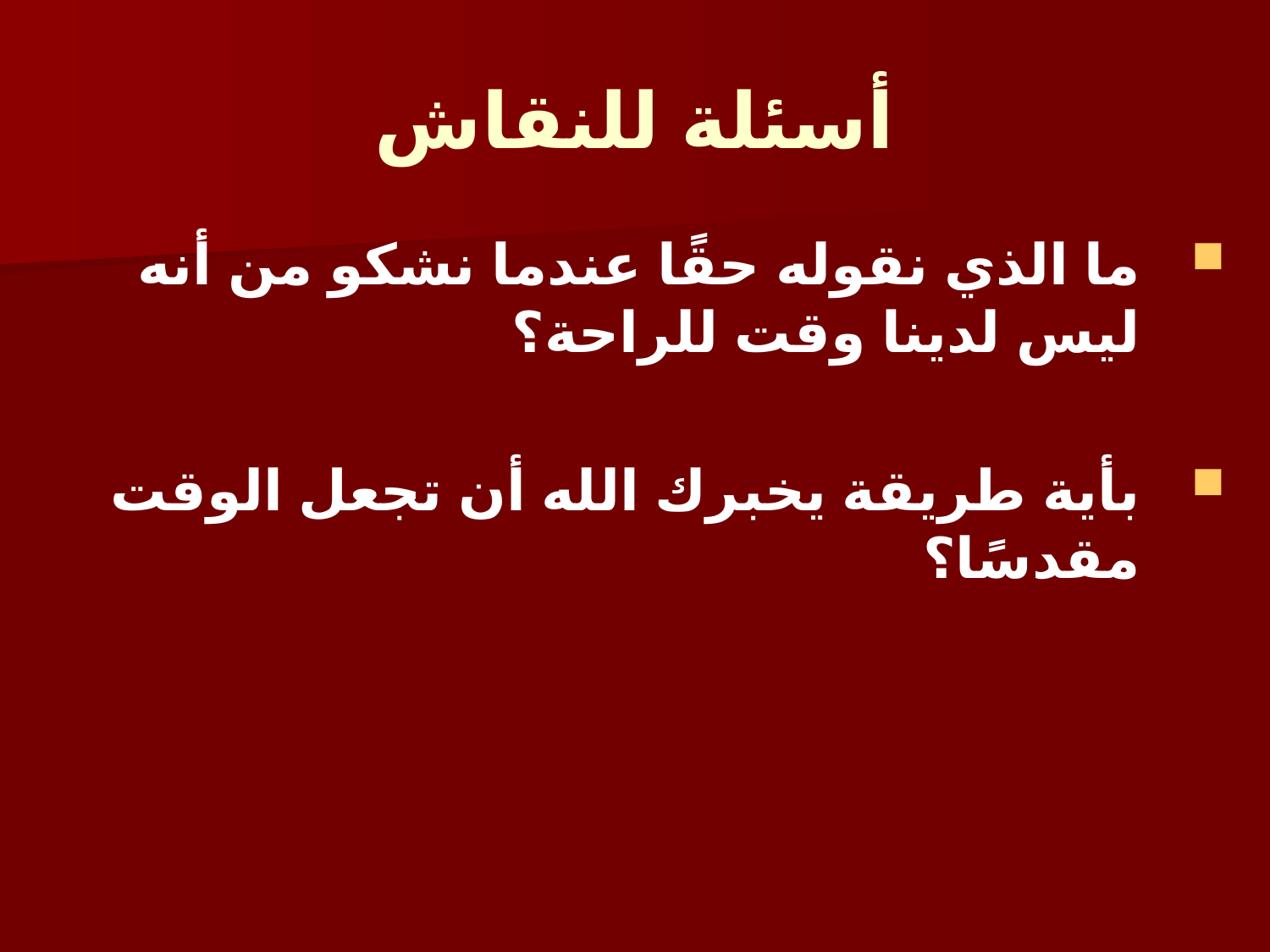

# أسئلة للنقاش
ما الذي نقوله حقًا عندما نشكو من أنه ليس لدينا وقت للراحة؟

بأية طريقة يخبرك الله أن تجعل الوقت مقدسًا؟